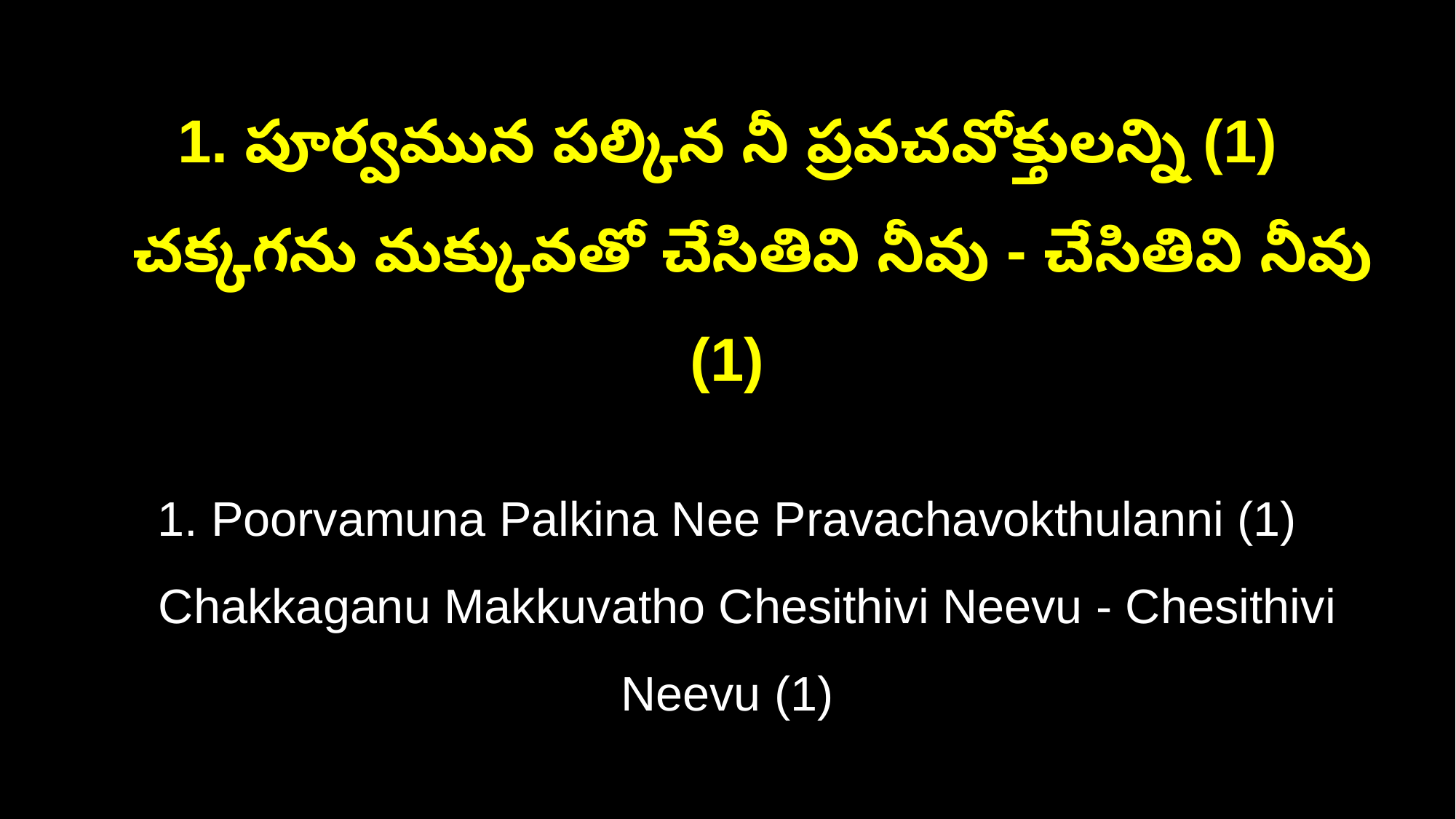

1. పూర్వమున పల్కిన నీ ప్రవచవోక్తులన్ని (1)
   చక్కగను మక్కువతో చేసితివి నీవు - చేసితివి నీవు (1)
1. Poorvamuna Palkina Nee Pravachavokthulanni (1)
   Chakkaganu Makkuvatho Chesithivi Neevu - Chesithivi Neevu (1)